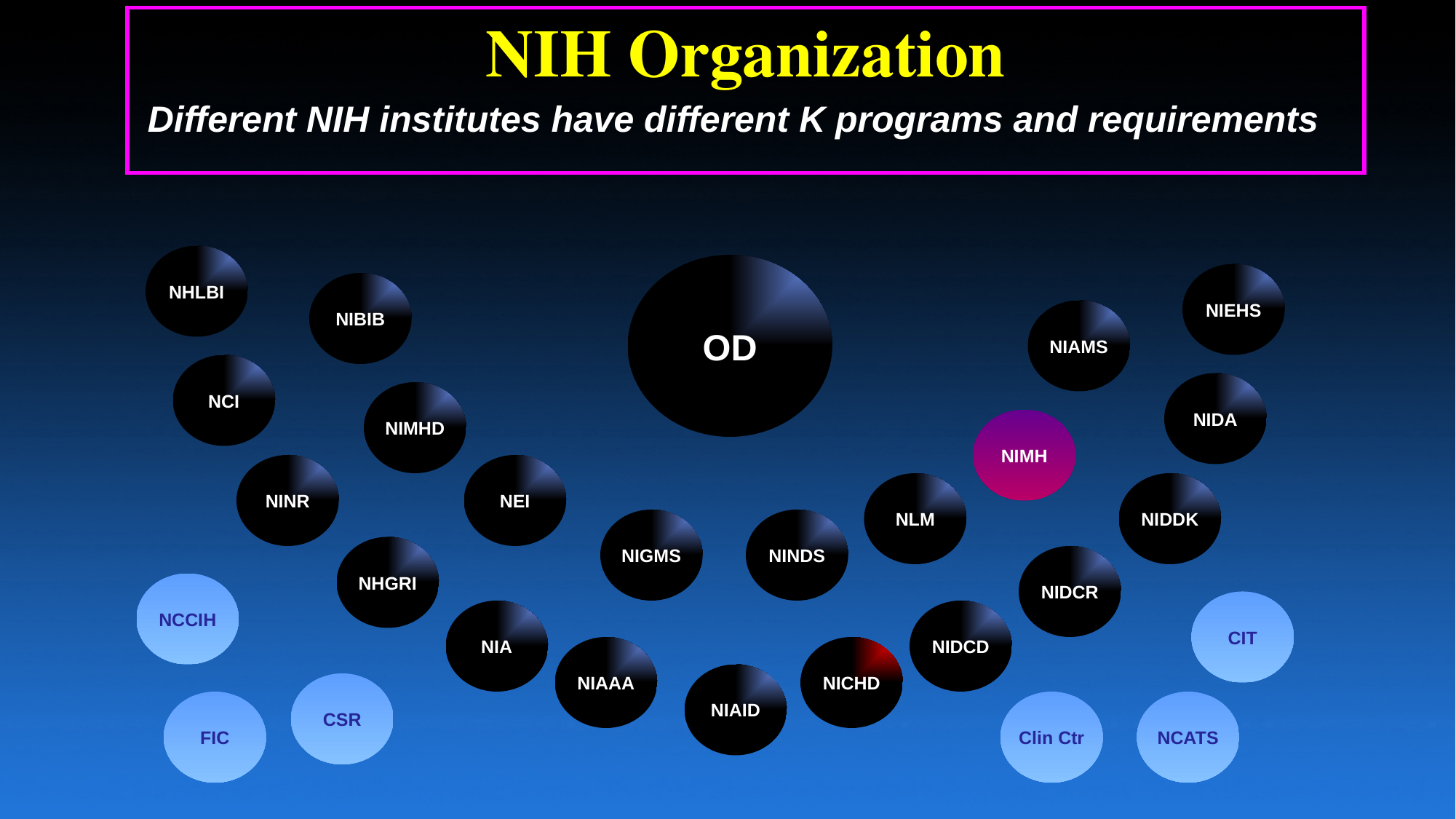

NIH Organization
Different NIH institutes have different K programs and requirements

NHLBI
OD
NIEHS
NIBIB
NIAMS
NCI
NIDA
NIMHD
NIMH
NINR
NEI
NLM
NIDDK
NIGMS
NINDS
NHGRI
NIDCR
NCCIH
CIT
NIA
NIDCD
NIAAA
NICHD
NIAID
CSR
FIC
Clin Ctr
NCATS